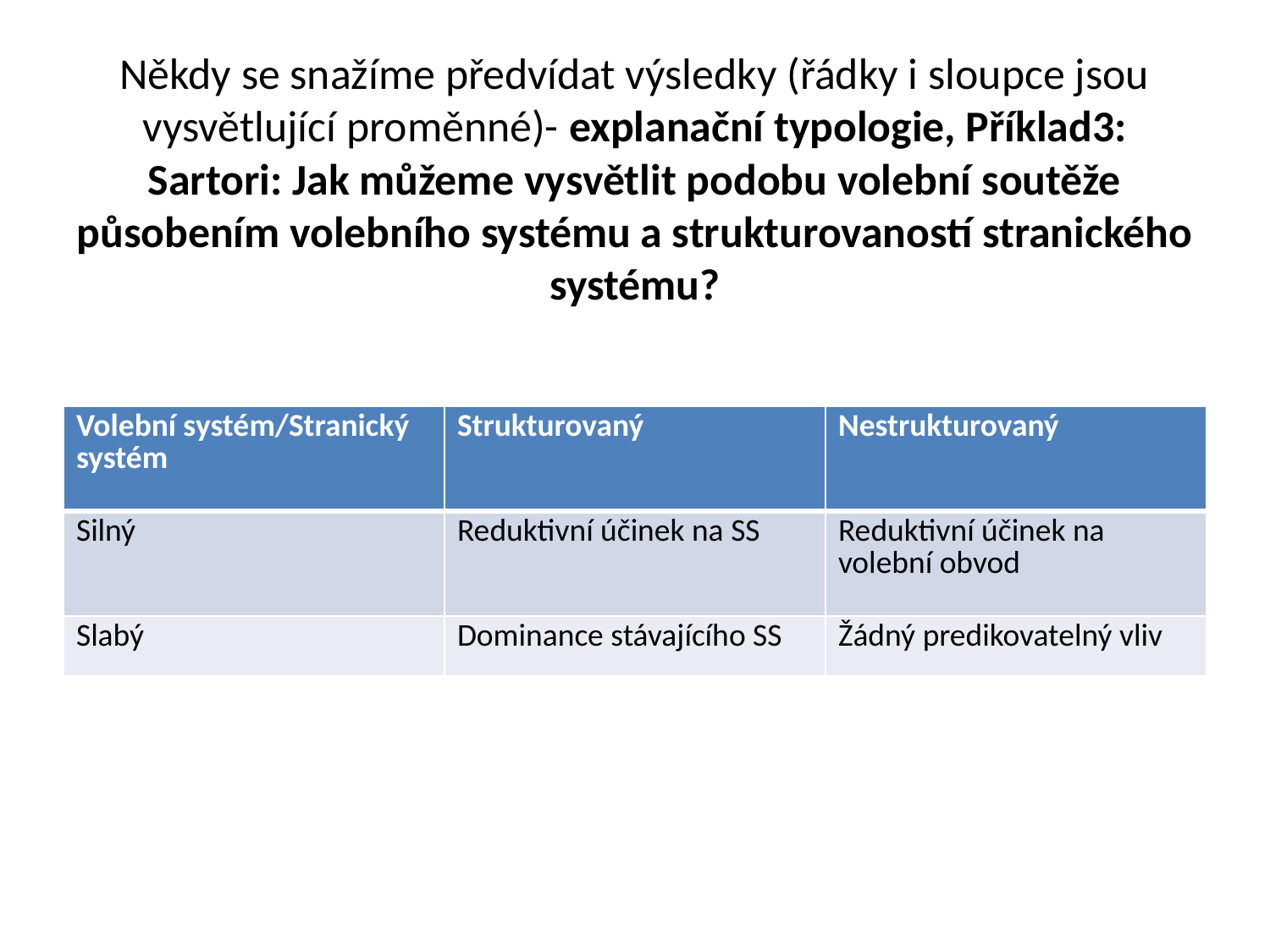

# Někdy se snažíme předvídat výsledky (řádky i sloupce jsou vysvětlující proměnné)- explanační typologie, Příklad3: Sartori: Jak můžeme vysvětlit podobu volební soutěže působením volebního systému a strukturovaností stranického systému?
| Volební systém/Stranický systém | Strukturovaný | Nestrukturovaný |
| --- | --- | --- |
| Silný | Reduktivní účinek na SS | Reduktivní účinek na volební obvod |
| Slabý | Dominance stávajícího SS | Žádný predikovatelný vliv |